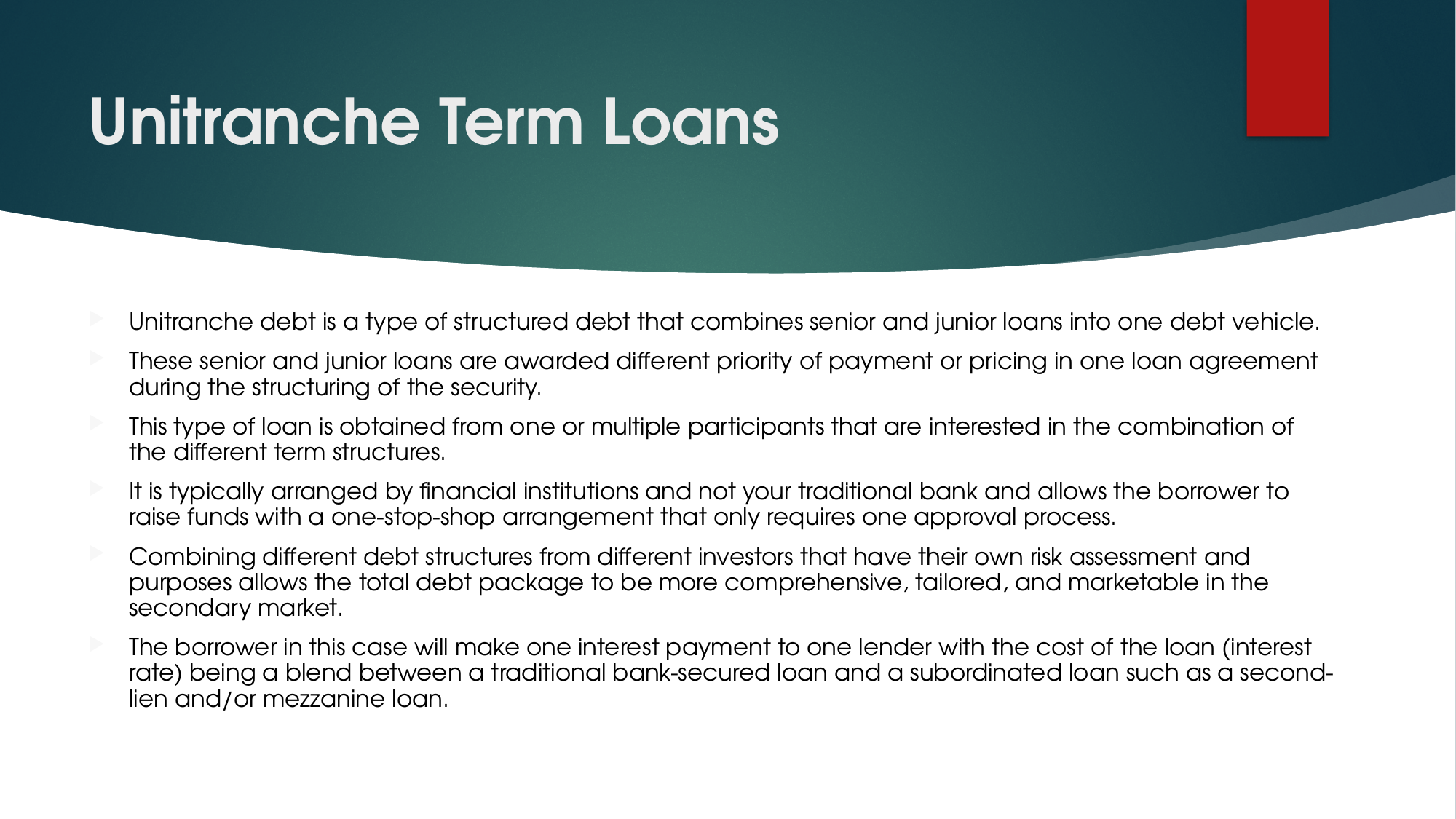

# Unitranche Term Loans

Unitranche debt is a type of structured debt that combines senior and junior loans into one debt vehicle.
These senior and junior loans are awarded different priority of payment or pricing in one loan agreement during the structuring of the security.
This type of loan is obtained from one or multiple participants that are interested in the combination of the different term structures.
It is typically arranged by financial institutions and not your traditional bank and allows the borrower to raise funds with a one-stop-shop arrangement that only requires one approval process.
Combining different debt structures from different investors that have their own risk assessment and purposes allows the total debt package to be more comprehensive, tailored, and marketable in the secondary market.
The borrower in this case will make one interest payment to one lender with the cost of the loan (interest rate) being a blend between a traditional bank-secured loan and a subordinated loan such as a second-lien and/or mezzanine loan.